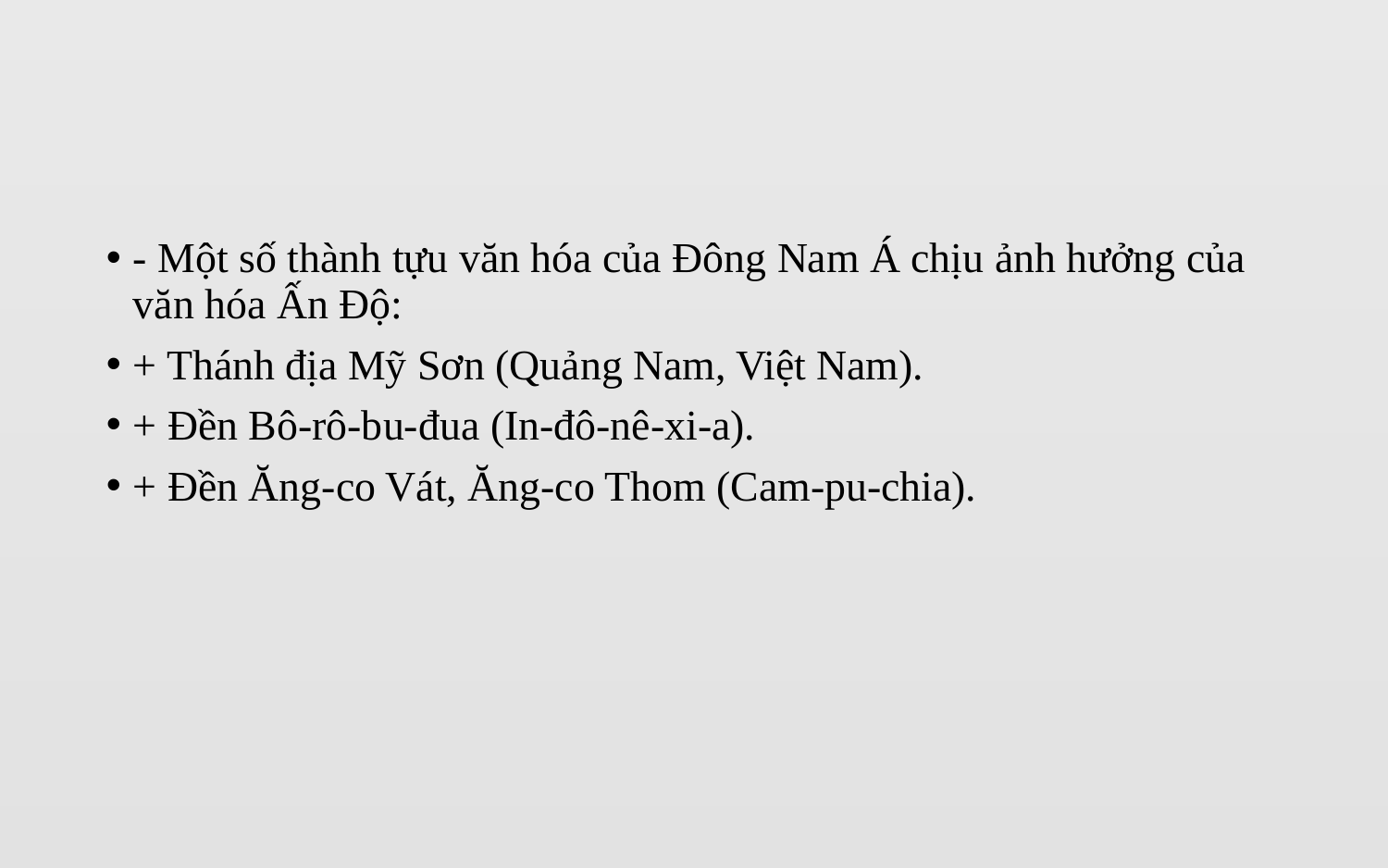

#
- Một số thành tựu văn hóa của Đông Nam Á chịu ảnh hưởng của văn hóa Ấn Độ:
+ Thánh địa Mỹ Sơn (Quảng Nam, Việt Nam).
+ Đền Bô-rô-bu-đua (In-đô-nê-xi-a).
+ Đền Ăng-co Vát, Ăng-co Thom (Cam-pu-chia).